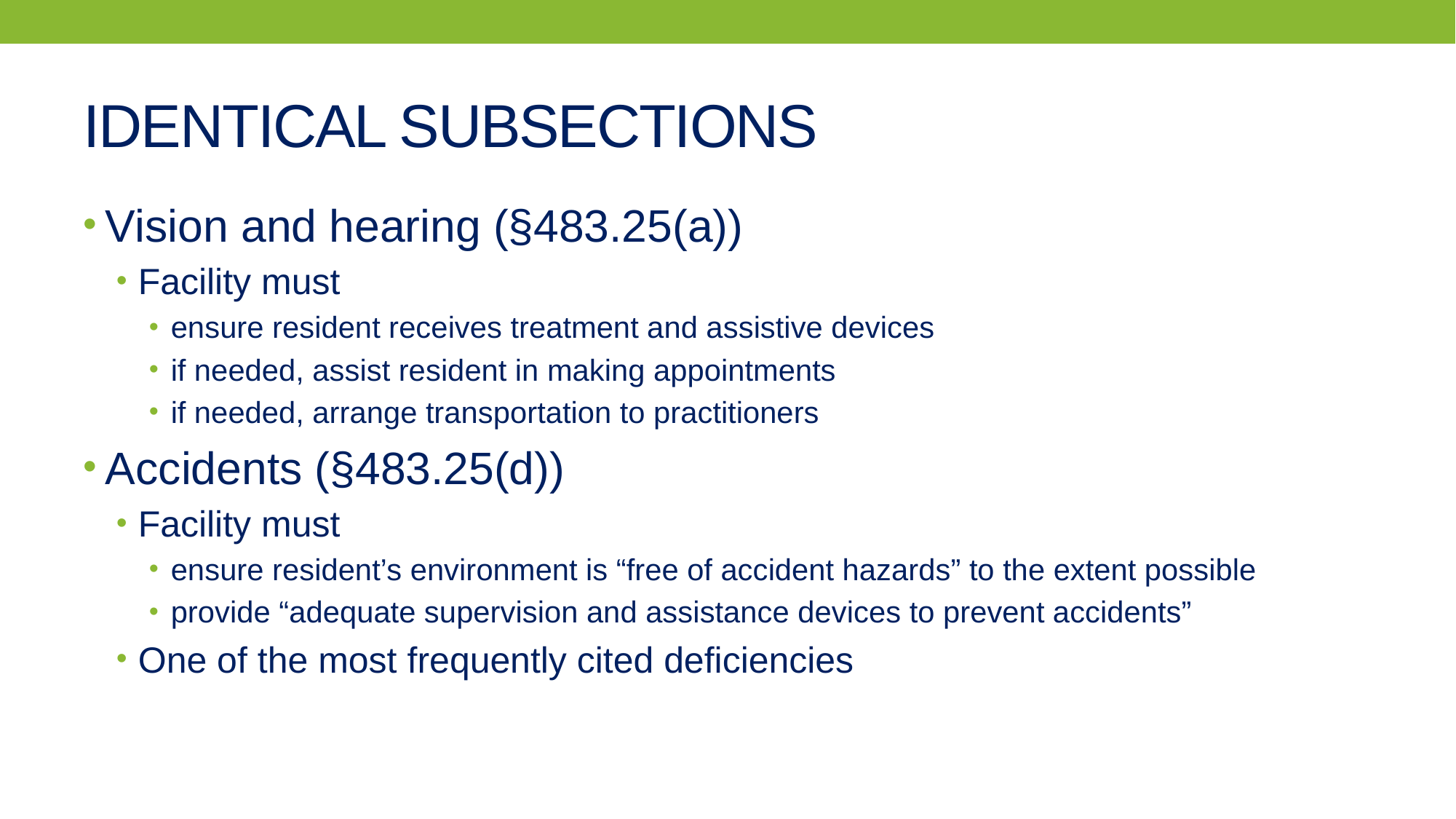

# IDENTICAL SUBSECTIONS
Vision and hearing (§483.25(a))
Facility must
ensure resident receives treatment and assistive devices
if needed, assist resident in making appointments
if needed, arrange transportation to practitioners
Accidents (§483.25(d))
Facility must
ensure resident’s environment is “free of accident hazards” to the extent possible
provide “adequate supervision and assistance devices to prevent accidents”
One of the most frequently cited deficiencies